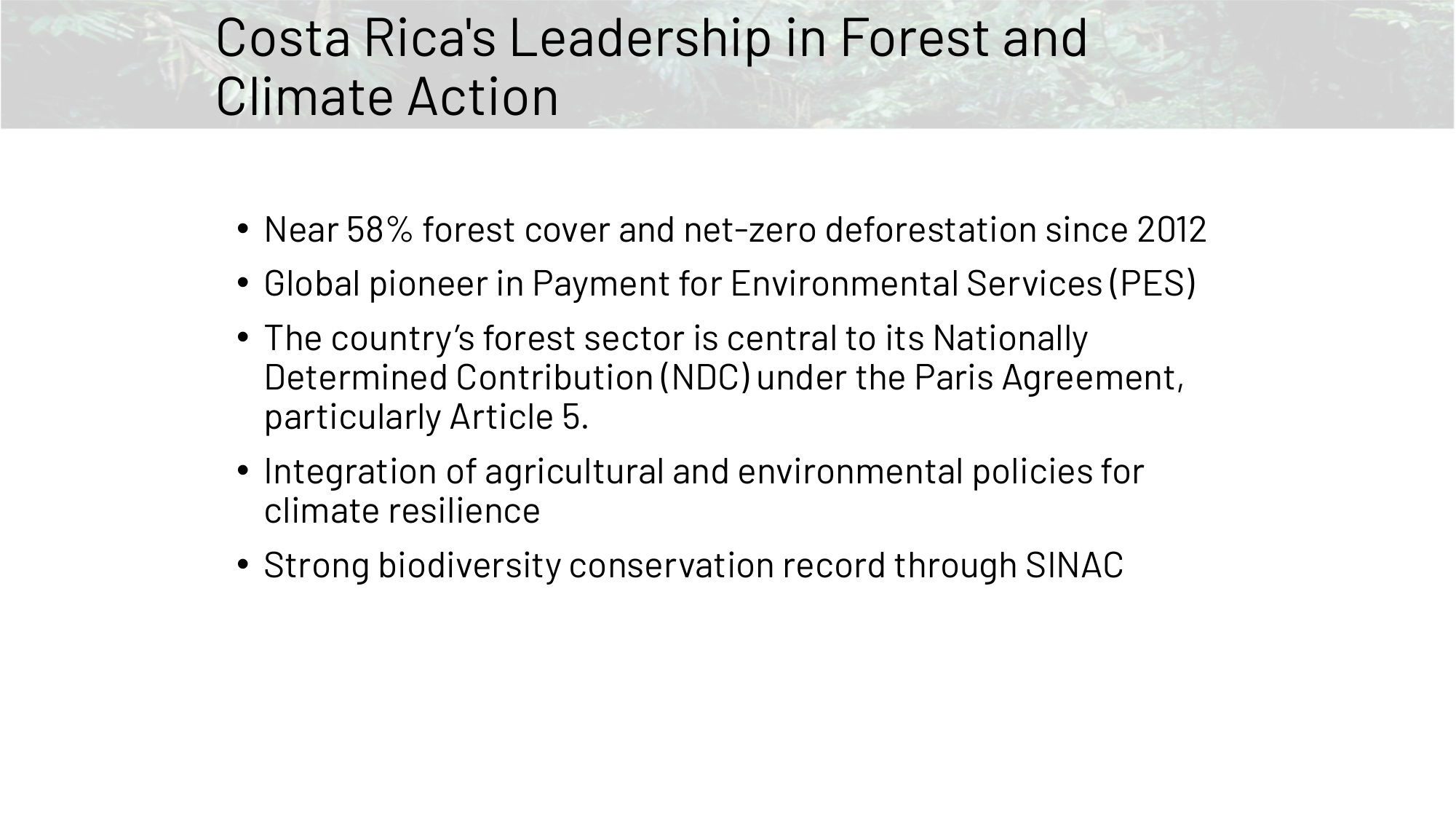

Costa Rica's Leadership in Forest and Climate Action
Near 58% forest cover and net-zero deforestation since 2012
Global pioneer in Payment for Environmental Services (PES)
The country’s forest sector is central to its Nationally Determined Contribution (NDC) under the Paris Agreement, particularly Article 5.
Integration of agricultural and environmental policies for climate resilience
Strong biodiversity conservation record through SINAC